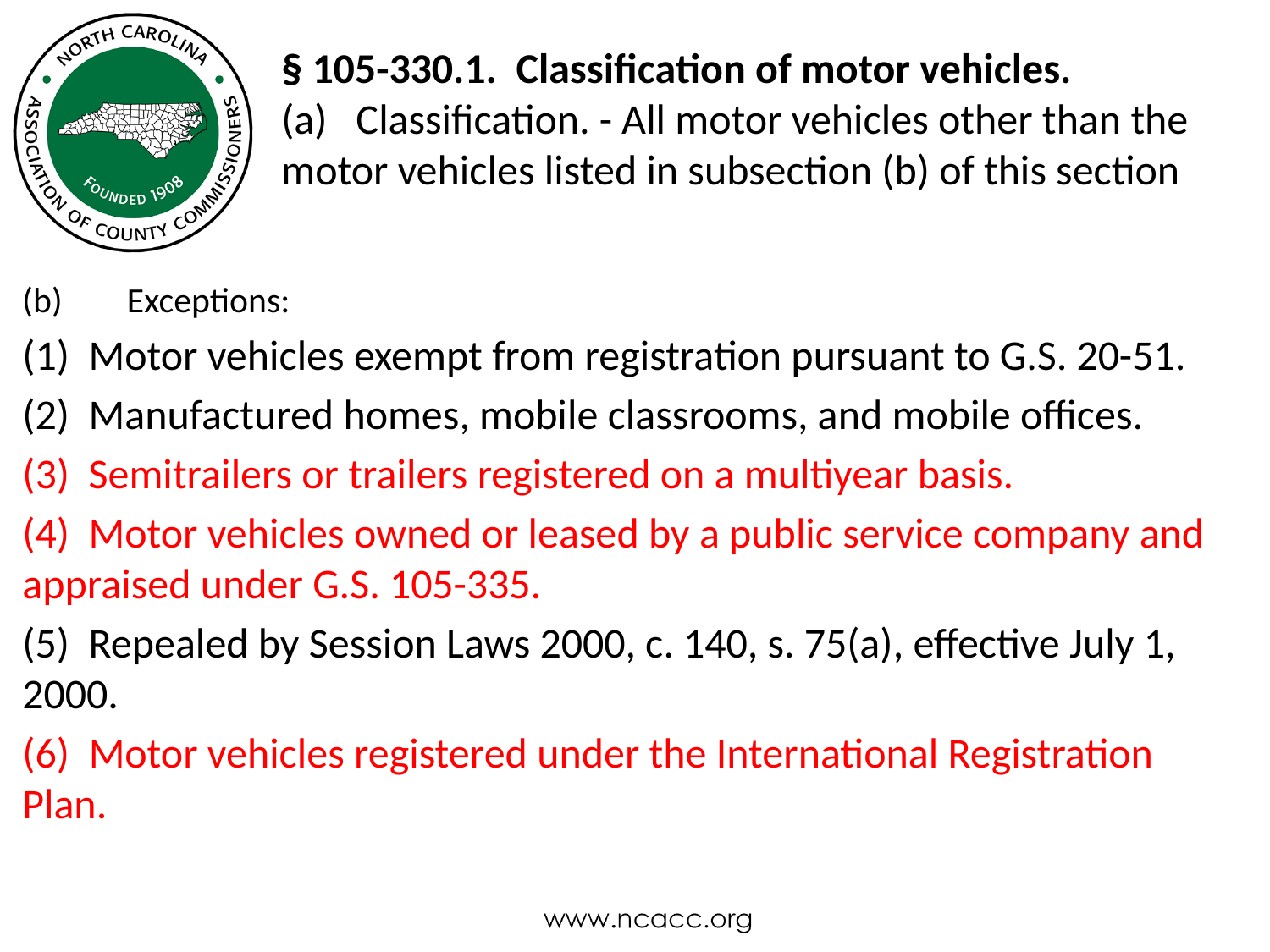

# § 105-330.1.  Classification of motor vehicles. (a)   Classification. - All motor vehicles other than the motor vehicles listed in subsection (b) of this section
(b)        Exceptions:
(1)  Motor vehicles exempt from registration pursuant to G.S. 20-51.
(2)  Manufactured homes, mobile classrooms, and mobile offices.
(3)  Semitrailers or trailers registered on a multiyear basis.
(4)  Motor vehicles owned or leased by a public service company and appraised under G.S. 105-335.
(5)  Repealed by Session Laws 2000, c. 140, s. 75(a), effective July 1, 2000.
(6)  Motor vehicles registered under the International Registration Plan.